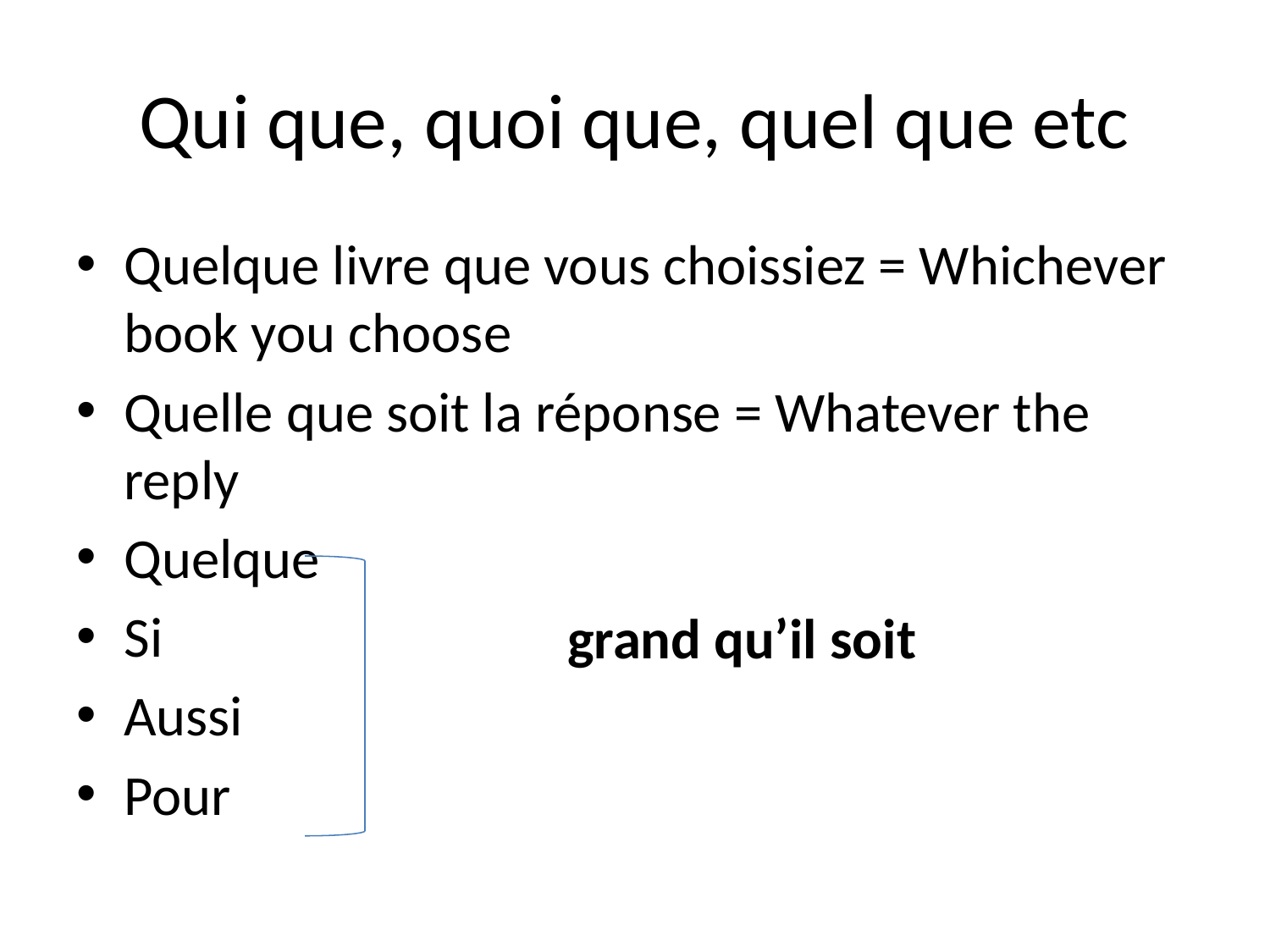

# Qui que, quoi que, quel que etc
Quelque livre que vous choissiez = Whichever book you choose
Quelle que soit la réponse = Whatever the reply
Quelque
Si
Aussi
Pour

grand qu’il soit